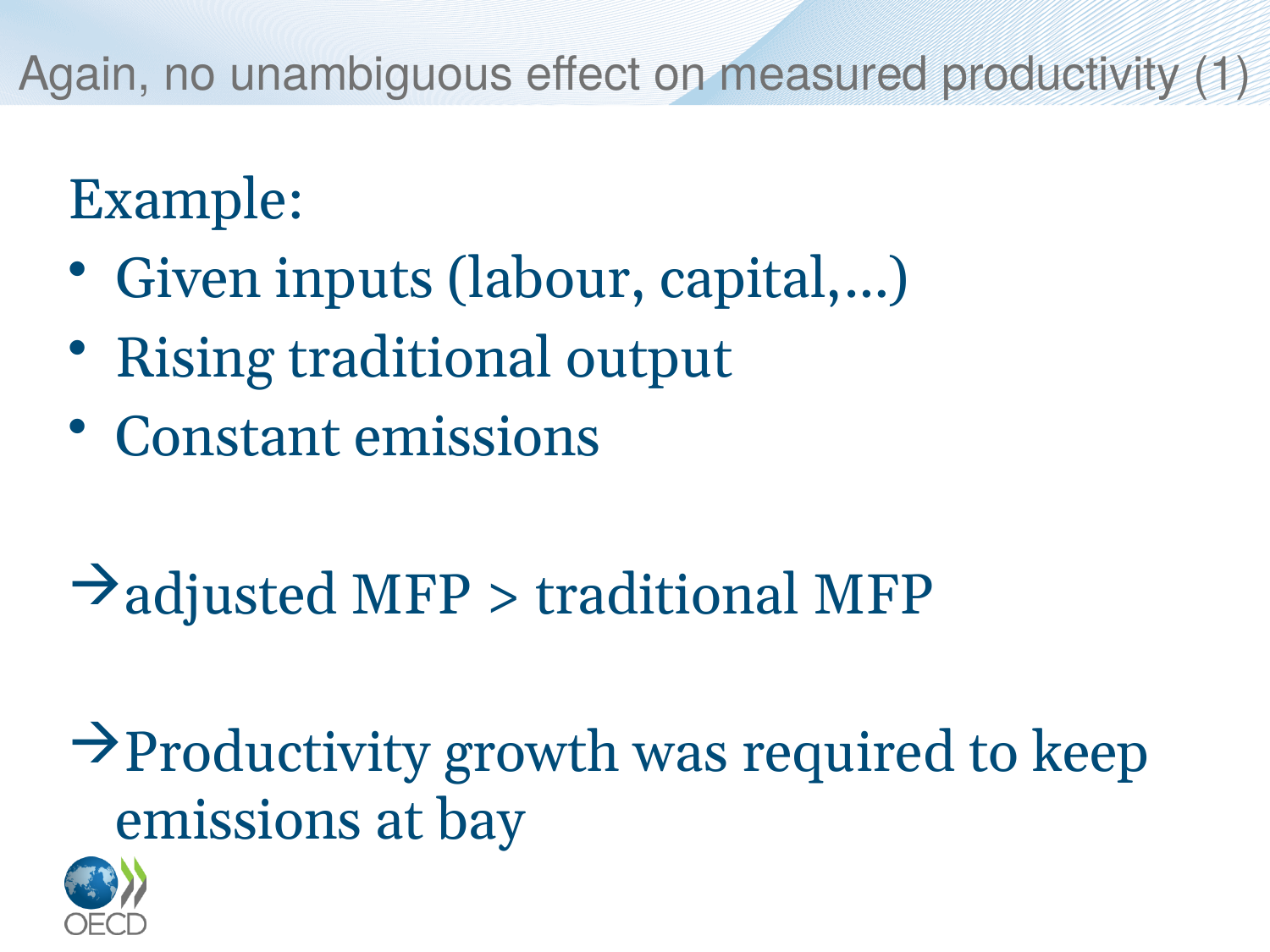

# Again, no unambiguous effect on measured productivity (1)
Example:
Given inputs (labour, capital,…)
Rising traditional output
Constant emissions

adjusted MFP > traditional MFP

Productivity growth was required to keep emissions at bay
13